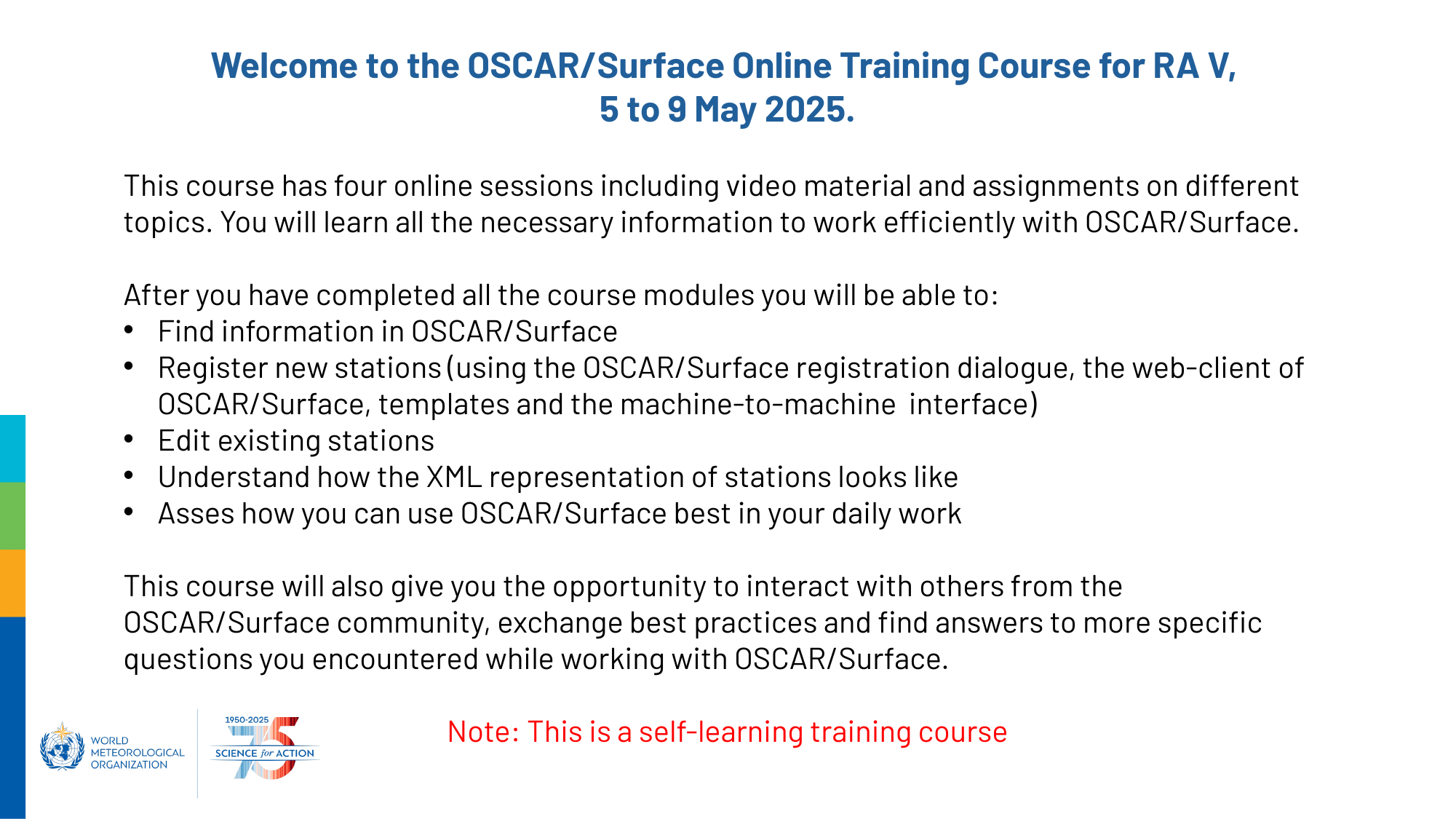

Welcome to the OSCAR/Surface Online Training Course for RA V,
 5 to 9 May 2025.

This course has four online sessions including video material and assignments on different topics. You will learn all the necessary information to work efficiently with OSCAR/Surface.
After you have completed all the course modules you will be able to:
Find information in OSCAR/Surface
Register new stations (using the OSCAR/Surface registration dialogue, the web-client of OSCAR/Surface, templates and the machine-to-machine  interface)
Edit existing stations
Understand how the XML representation of stations looks like
Asses how you can use OSCAR/Surface best in your daily work

This course will also give you the opportunity to interact with others from the OSCAR/Surface community, exchange best practices and find answers to more specific questions you encountered while working with OSCAR/Surface.

Note: This is a self-learning training course